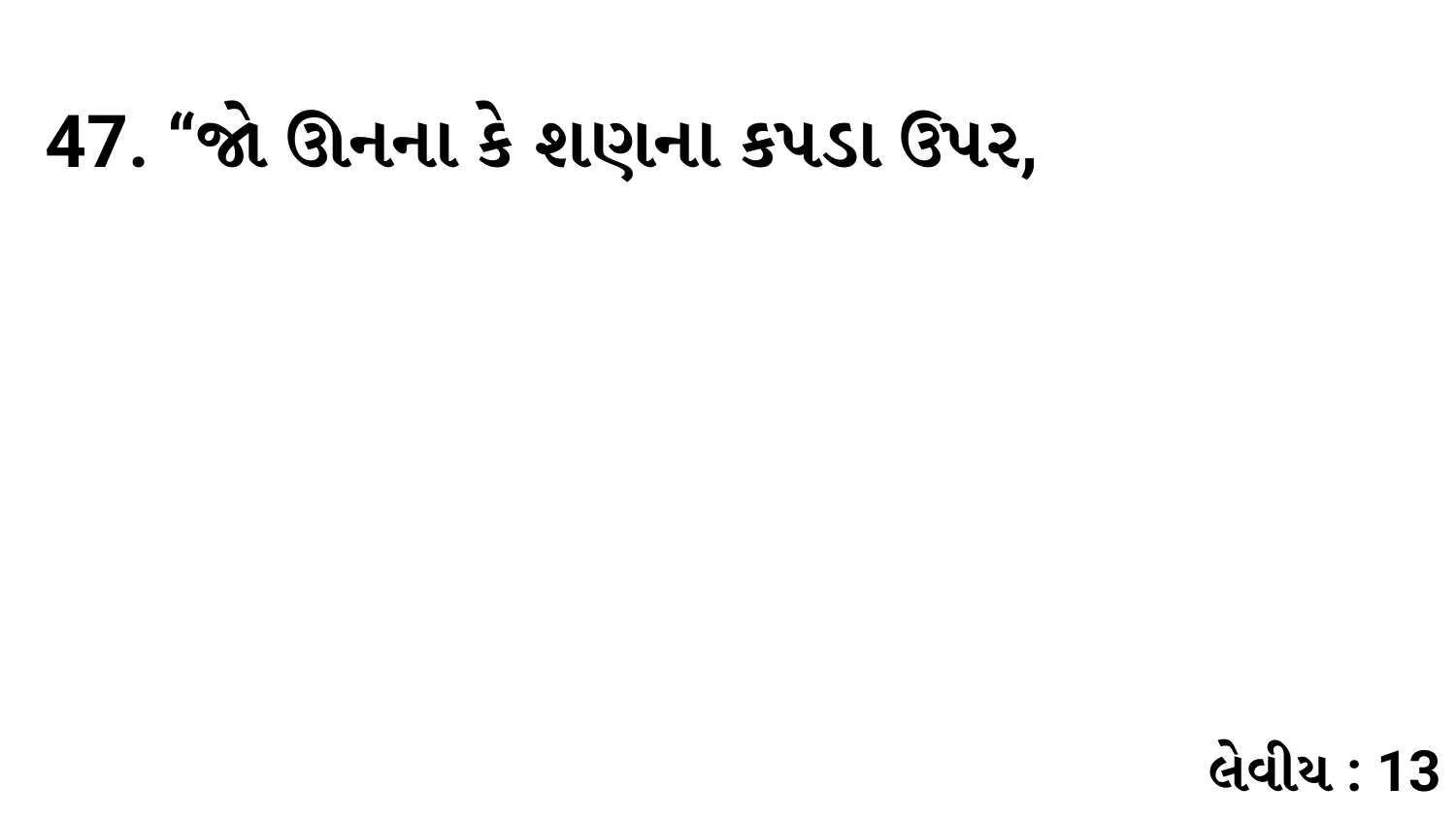

47. “જો ઊનના કે શણના કપડા ઉપર,
લેવીય : 13